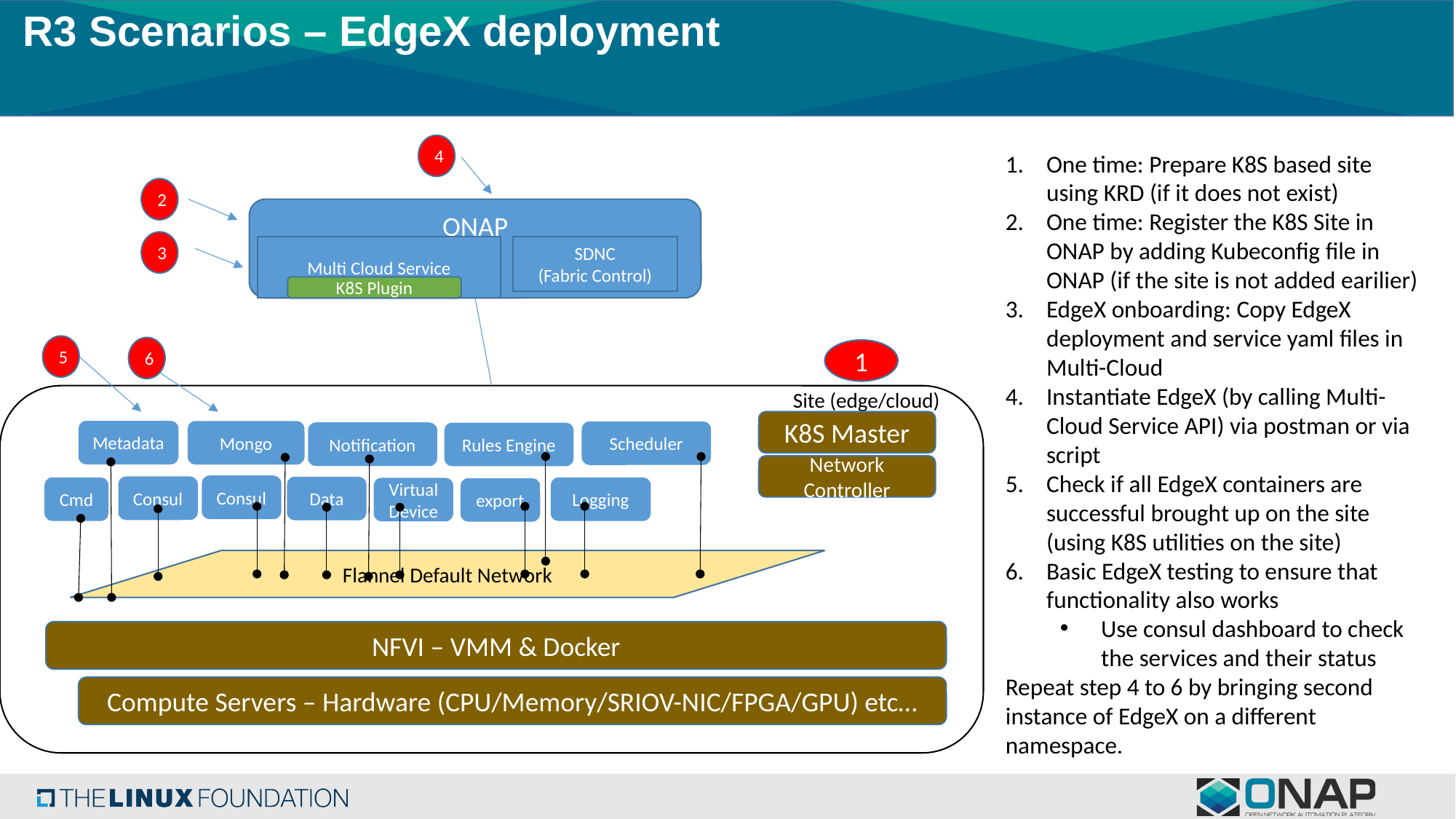

# R3 Scenarios – EdgeX deployment
4
One time: Prepare K8S based site using KRD (if it does not exist)
One time: Register the K8S Site in ONAP by adding Kubeconfig file in ONAP (if the site is not added earilier)
EdgeX onboarding: Copy EdgeX deployment and service yaml files in Multi-Cloud
Instantiate EdgeX (by calling Multi-Cloud Service API) via postman or via script
Check if all EdgeX containers are successful brought up on the site (using K8S utilities on the site)
Basic EdgeX testing to ensure that functionality also works
Use consul dashboard to check the services and their status
Repeat step 4 to 6 by bringing second instance of EdgeX on a different namespace.

2
ONAP
3
Multi Cloud Service
SDNC
(Fabric Control)
K8S Plugin
5
6
1
Site (edge/cloud)

K8S Master
Metadata
Mongo
Scheduler
Notification
Rules Engine
Network Controller
Consul
Consul
Data
Cmd
Logging
Virtual
Device
export
Flannel Default Network
NFVI – VMM & Docker
Compute Servers – Hardware (CPU/Memory/SRIOV-NIC/FPGA/GPU) etc…